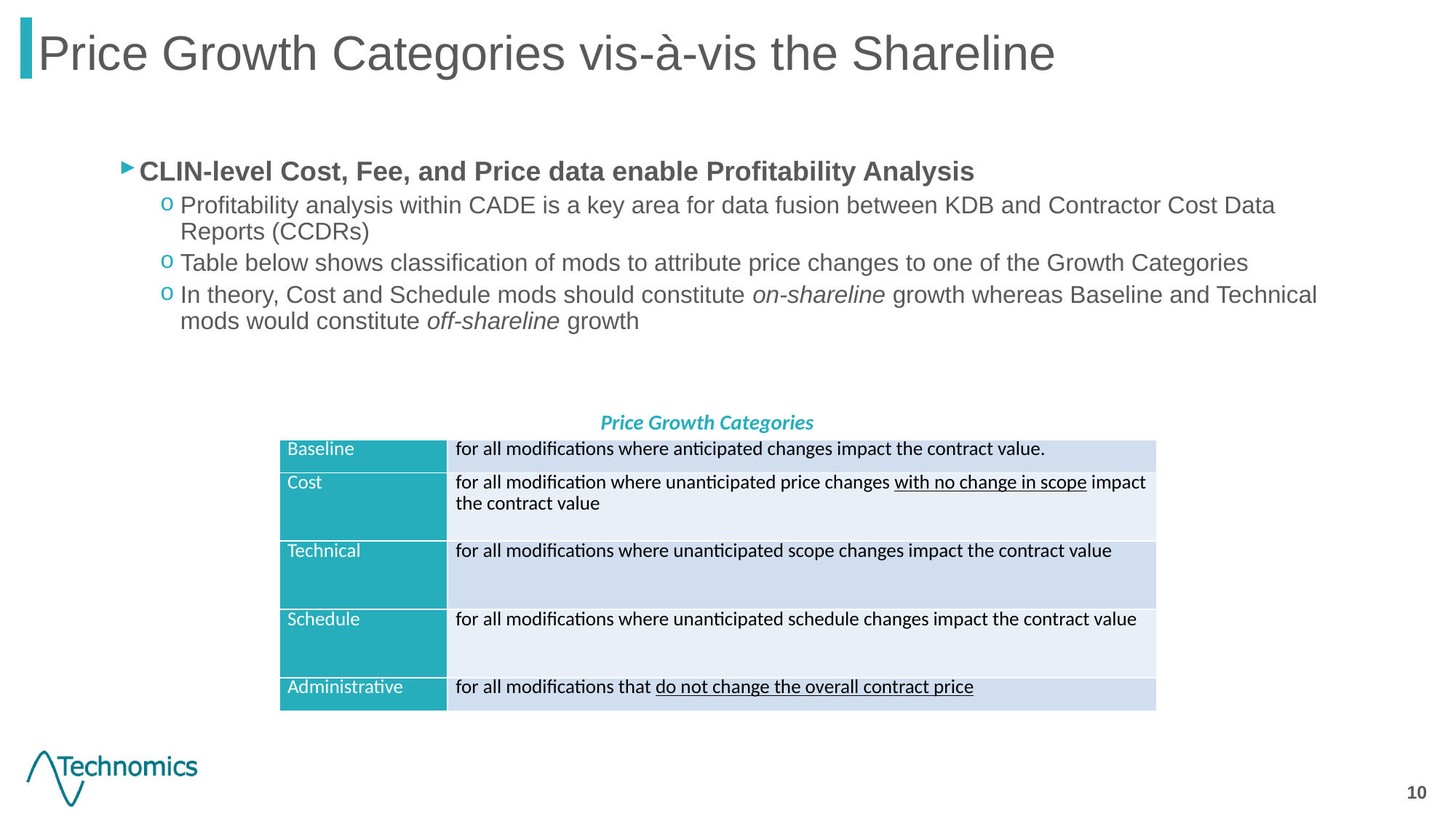

Price Growth Categories vis-à-vis the Shareline

CLIN-level Cost, Fee, and Price data enable Profitability Analysis
Profitability analysis within CADE is a key area for data fusion between KDB and Contractor Cost Data Reports (CCDRs)
Table below shows classification of mods to attribute price changes to one of the Growth Categories
In theory, Cost and Schedule mods should constitute on-shareline growth whereas Baseline and Technical mods would constitute off-shareline growth

Price Growth Categories
| Baseline | for all modifications where anticipated changes impact the contract value. |
| --- | --- |
| Cost | for all modification where unanticipated price changes with no change in scope impact the contract value |
| Technical | for all modifications where unanticipated scope changes impact the contract value |
| Schedule | for all modifications where unanticipated schedule changes impact the contract value |
| Administrative | for all modifications that do not change the overall contract price |
10